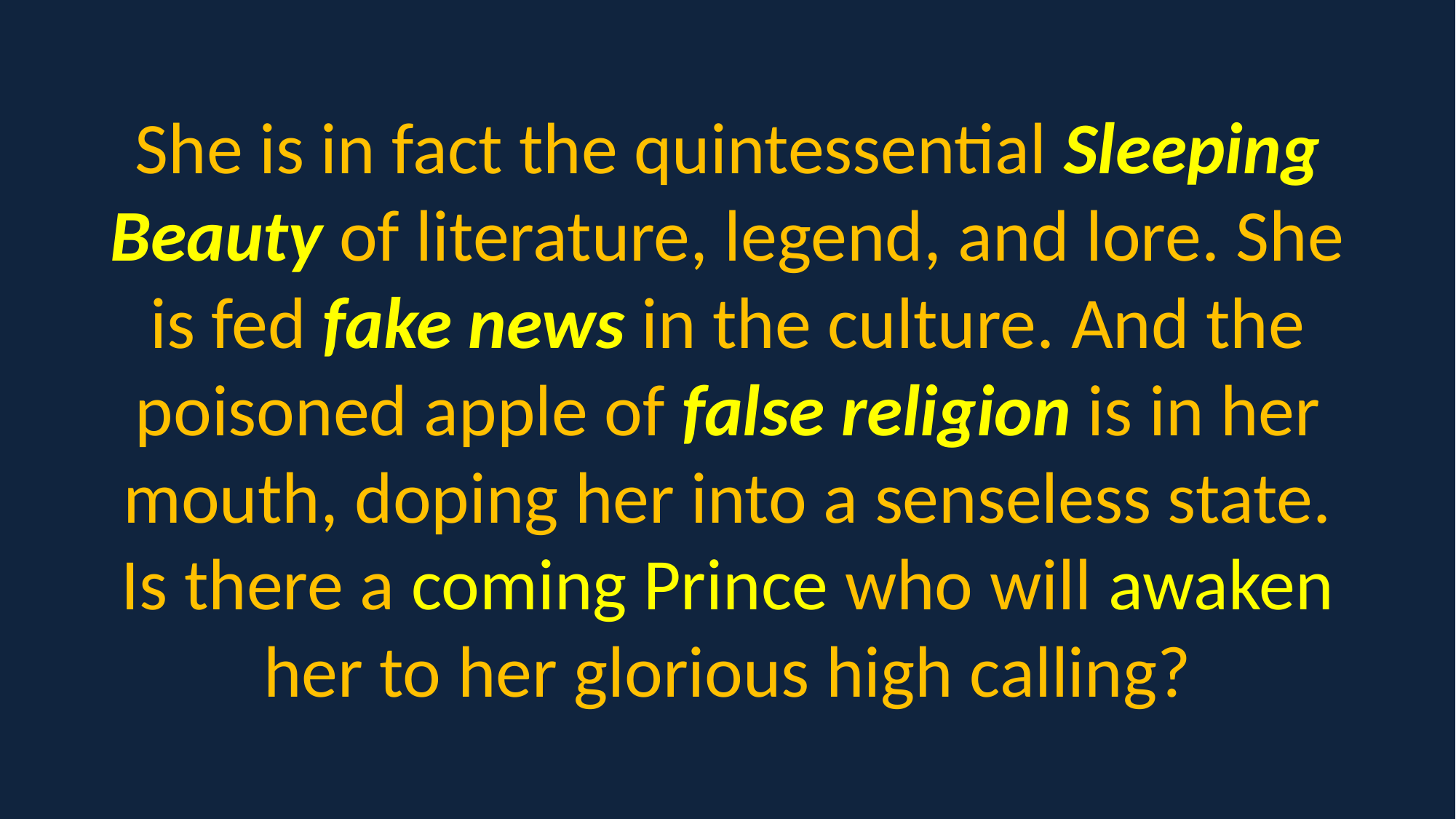

She is in fact the quintessential Sleeping Beauty of literature, legend, and lore. She is fed fake news in the culture. And the poisoned apple of false religion is in her mouth, doping her into a senseless state. Is there a coming Prince who will awaken her to her glorious high calling?